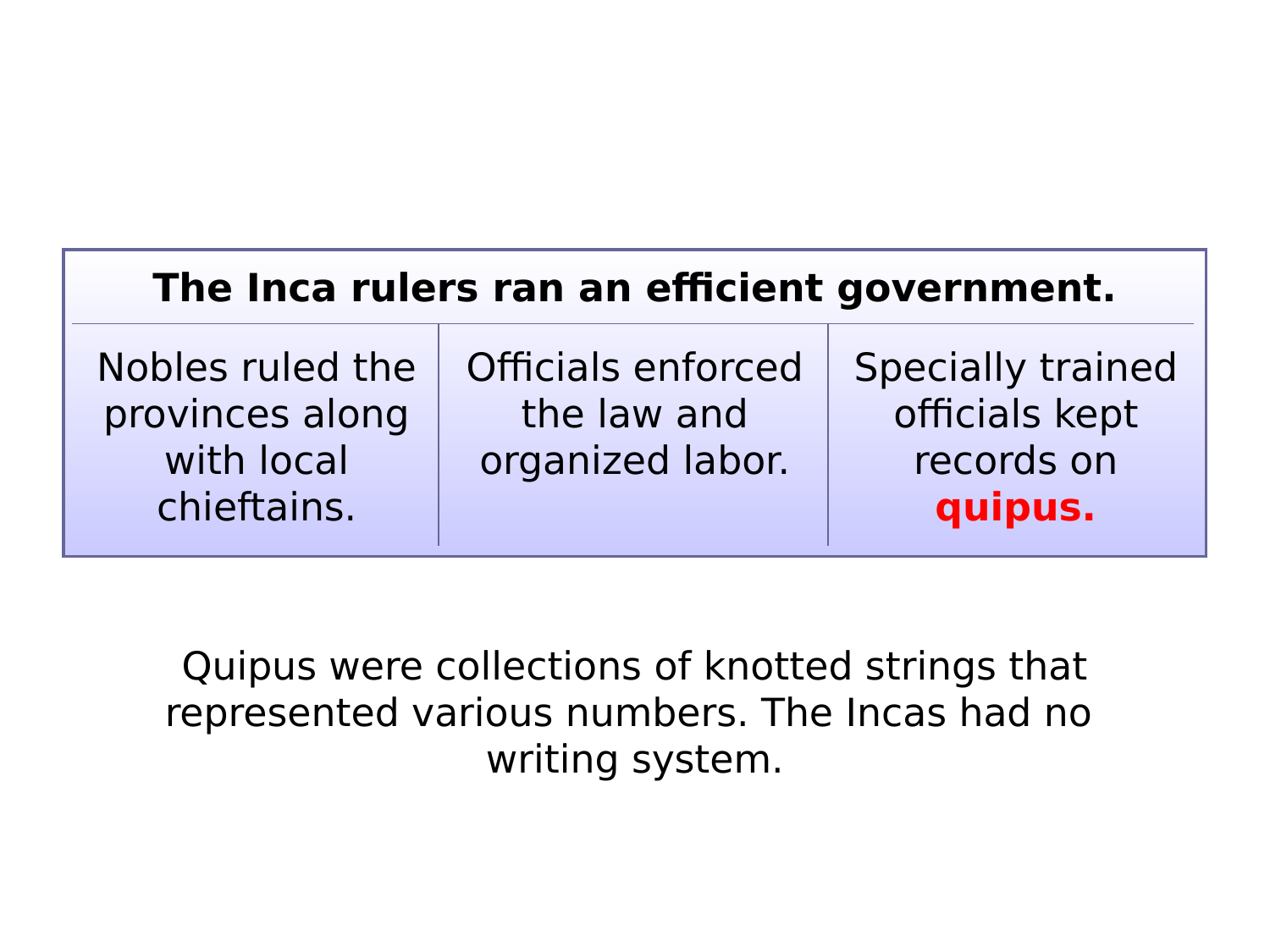

The Inca rulers ran an efficient government.

|  |  |  |
| --- | --- | --- |
|  |  |  |
Nobles ruled the provinces along with local chieftains.
Officials enforced the law and organized labor.
Specially trained officials kept records on quipus.

Quipus were collections of knotted strings that represented various numbers. The Incas had no
writing system.